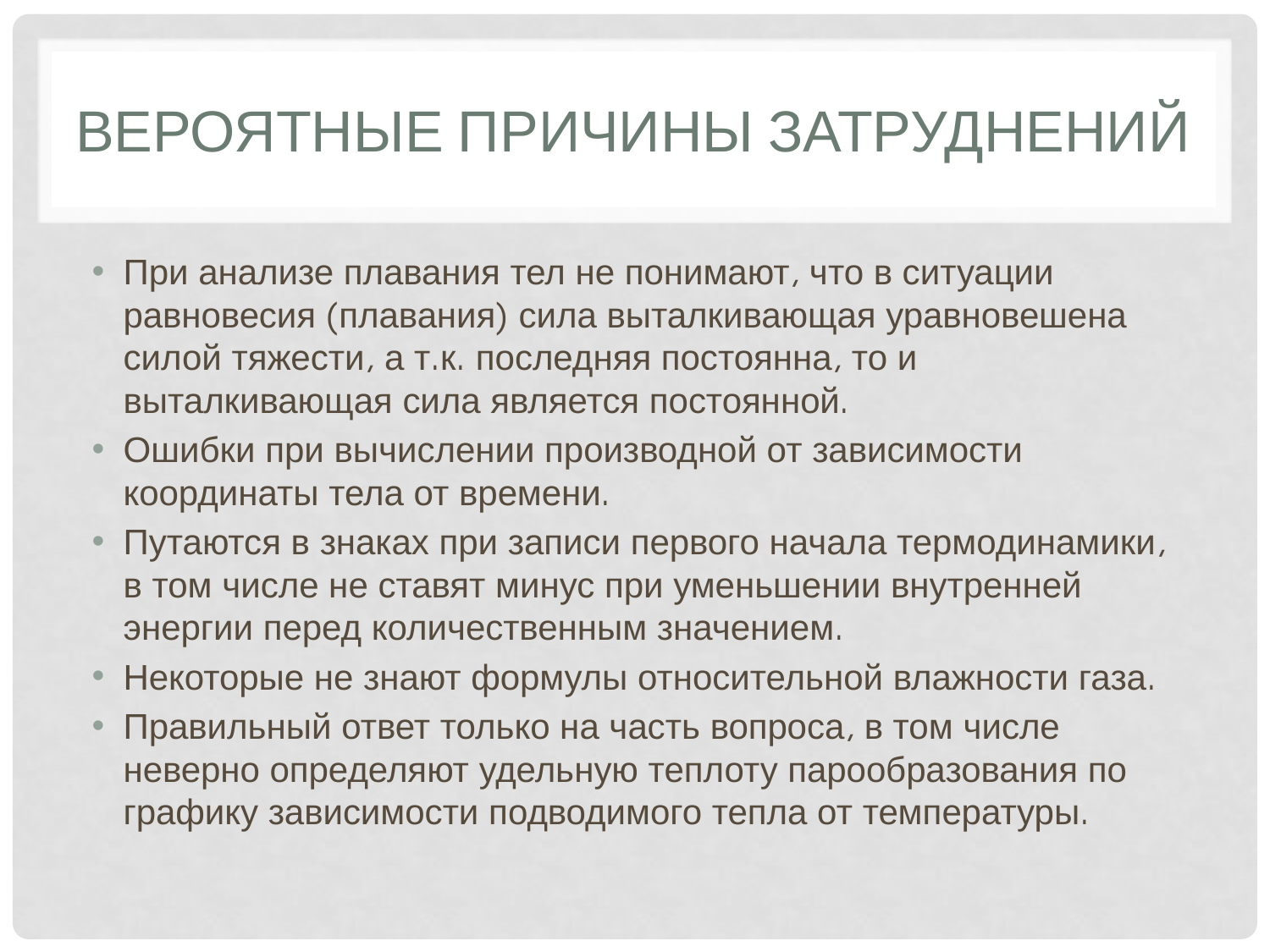

# Вероятные причины затруднений
При анализе плавания тел не понимают, что в ситуации равновесия (плавания) сила выталкивающая уравновешена силой тяжести, а т.к. последняя постоянна, то и выталкивающая сила является постоянной.
Ошибки при вычислении производной от зависимости координаты тела от времени.
Путаются в знаках при записи первого начала термодинамики, в том числе не ставят минус при уменьшении внутренней энергии перед количественным значением.
Некоторые не знают формулы относительной влажности газа.
Правильный ответ только на часть вопроса, в том числе неверно определяют удельную теплоту парообразования по графику зависимости подводимого тепла от температуры.